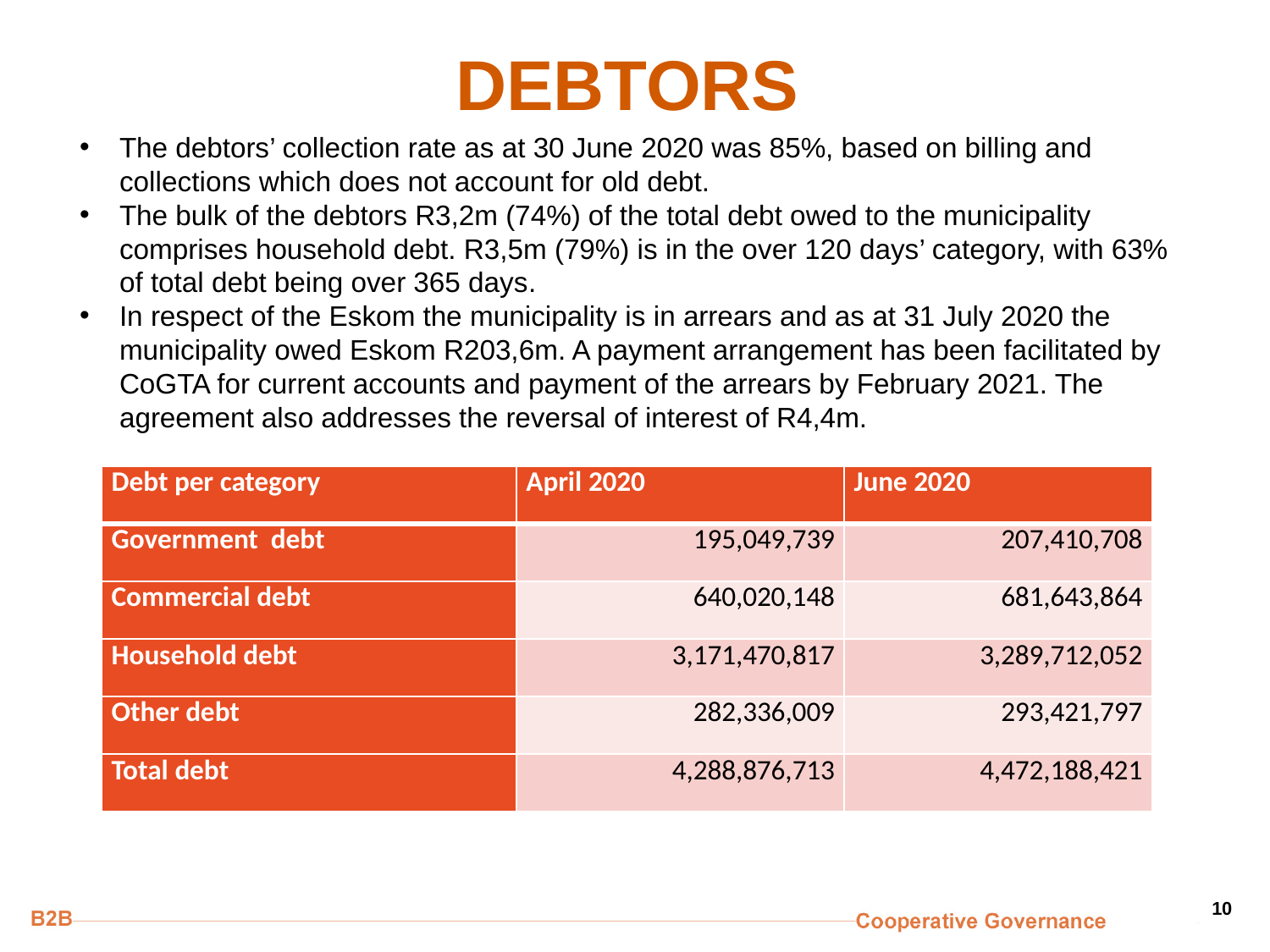

# DEBTORS
The debtors’ collection rate as at 30 June 2020 was 85%, based on billing and collections which does not account for old debt.
The bulk of the debtors R3,2m (74%) of the total debt owed to the municipality comprises household debt. R3,5m (79%) is in the over 120 days’ category, with 63% of total debt being over 365 days.
In respect of the Eskom the municipality is in arrears and as at 31 July 2020 the municipality owed Eskom R203,6m. A payment arrangement has been facilitated by CoGTA for current accounts and payment of the arrears by February 2021. The agreement also addresses the reversal of interest of R4,4m.
| Debt per category | April 2020 | June 2020 |
| --- | --- | --- |
| Government debt | 195,049,739 | 207,410,708 |
| Commercial debt | 640,020,148 | 681,643,864 |
| Household debt | 3,171,470,817 | 3,289,712,052 |
| Other debt | 282,336,009 | 293,421,797 |
| Total debt | 4,288,876,713 | 4,472,188,421 |
10